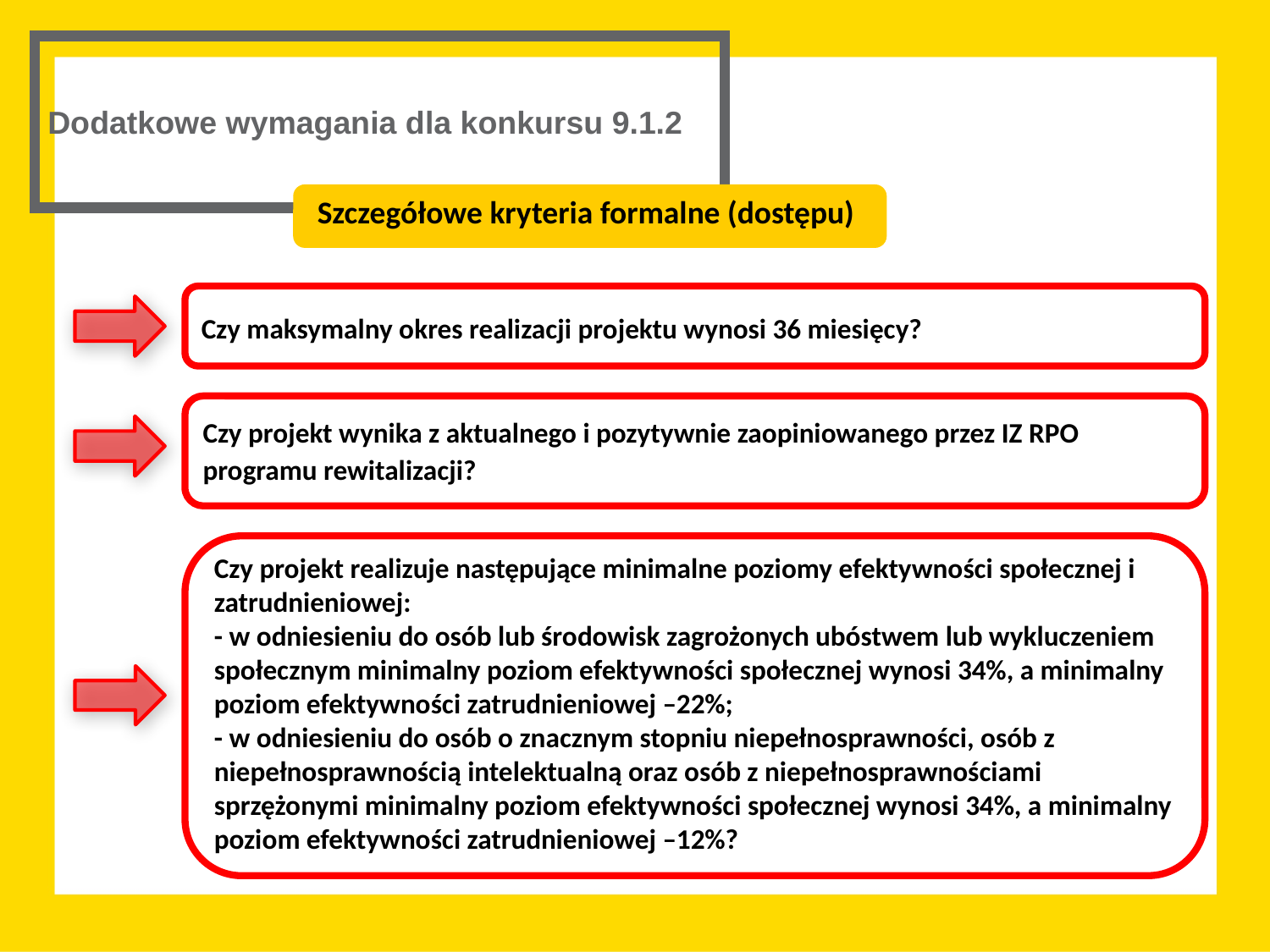

# Dodatkowe wymagania dla konkursu 9.1.2

Szczegółowe kryteria formalne (dostępu)
Czy maksymalny okres realizacji projektu wynosi 36 miesięcy?

Czy projekt wynika z aktualnego i pozytywnie zaopiniowanego przez IZ RPO programu rewitalizacji?

Czy projekt realizuje następujące minimalne poziomy efektywności społecznej i zatrudnieniowej:
- w odniesieniu do osób lub środowisk zagrożonych ubóstwem lub wykluczeniem społecznym minimalny poziom efektywności społecznej wynosi 34%, a minimalny poziom efektywności zatrudnieniowej –22%;
- w odniesieniu do osób o znacznym stopniu niepełnosprawności, osób z niepełnosprawnością intelektualną oraz osób z niepełnosprawnościami sprzężonymi minimalny poziom efektywności społecznej wynosi 34%, a minimalny poziom efektywności zatrudnieniowej –12%?